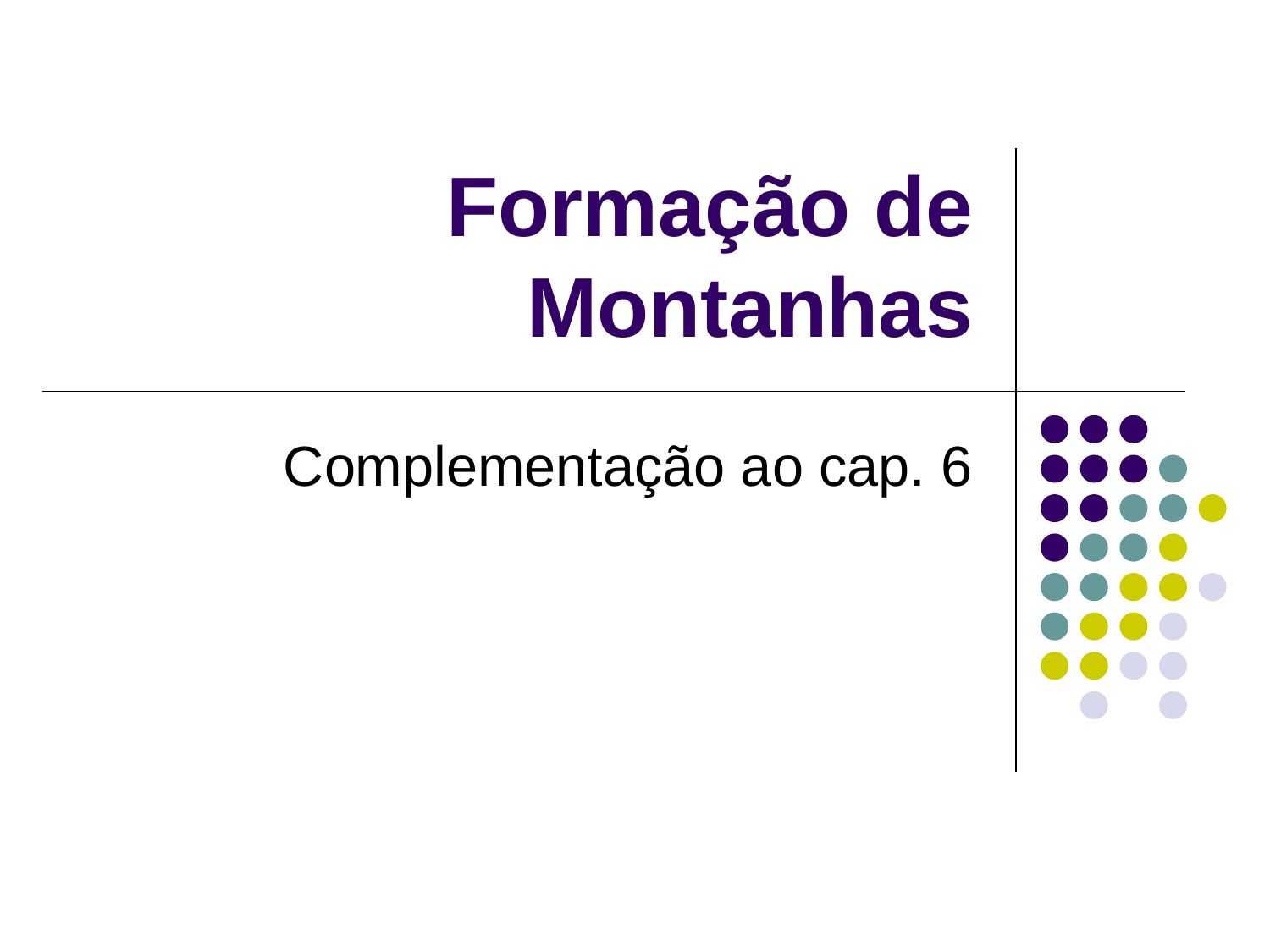

# Formação de Montanhas
Complementação ao cap. 6